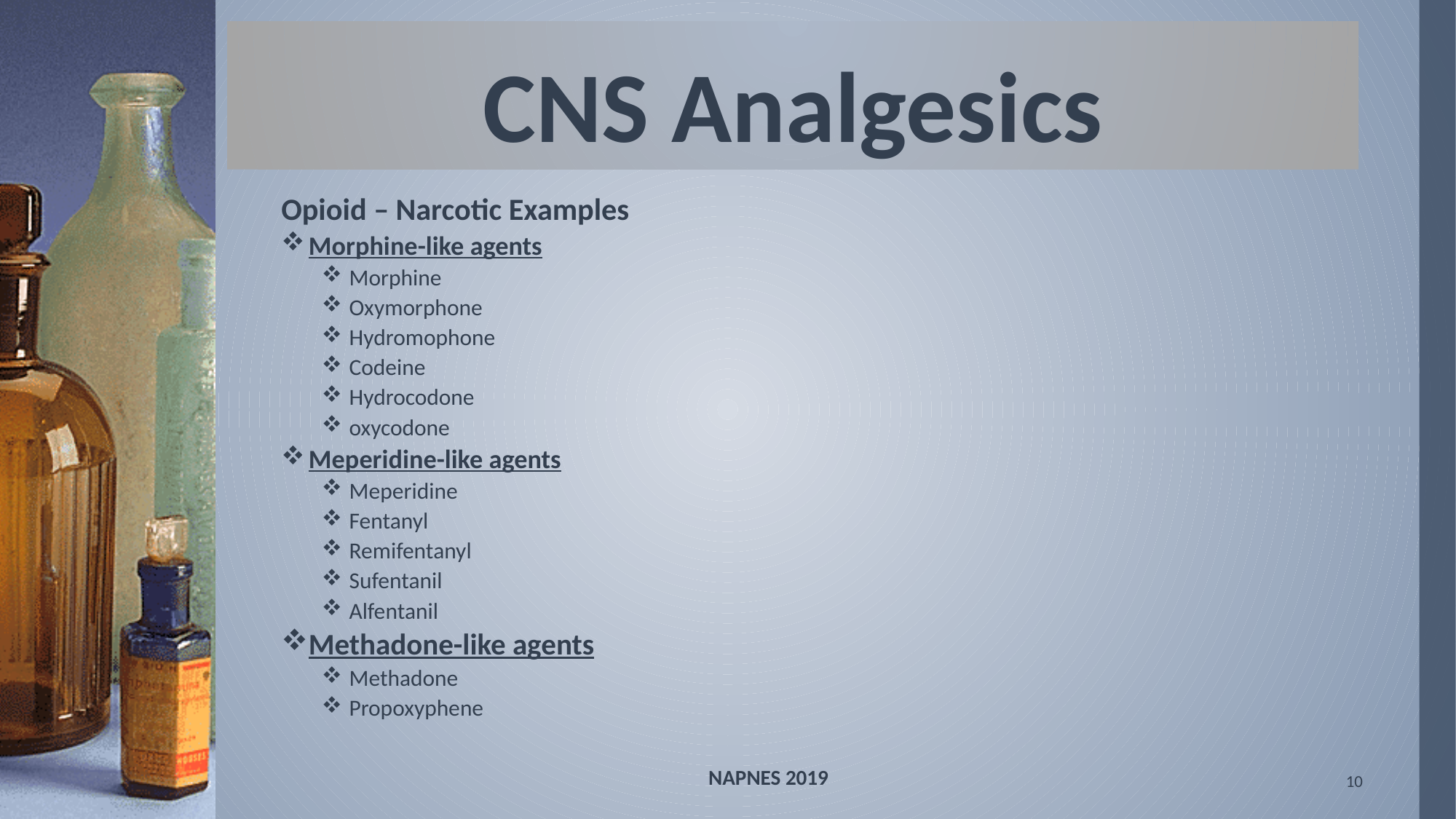

# CNS Analgesics
Opioid – Narcotic Examples
Morphine-like agents
Morphine
Oxymorphone
Hydromophone
Codeine
Hydrocodone
oxycodone
Meperidine-like agents
Meperidine
Fentanyl
Remifentanyl
Sufentanil
Alfentanil
Methadone-like agents
Methadone
Propoxyphene

NAPNES 2019
10